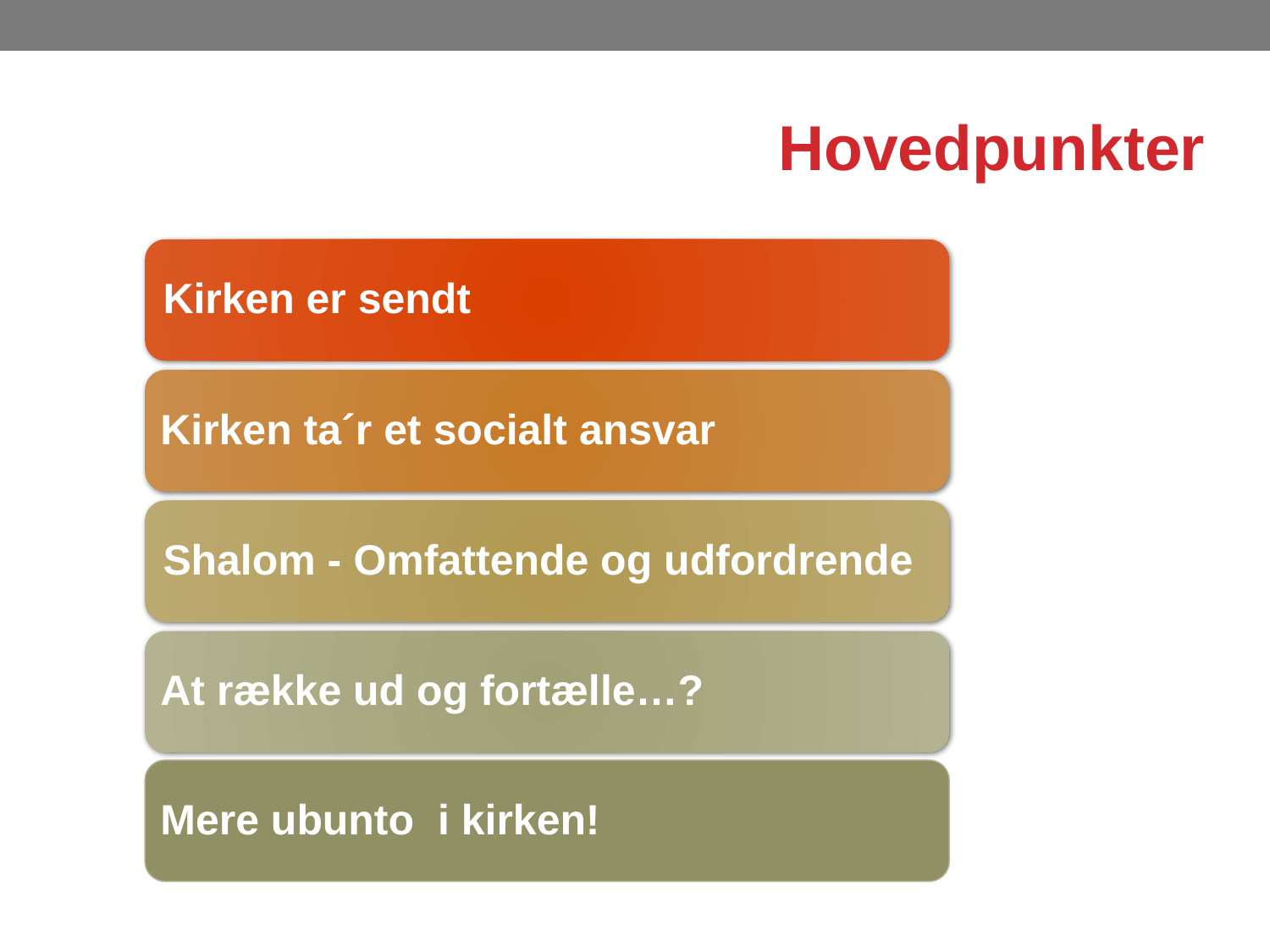

# Hovedpunkter
Kirken er sendt
Kirken ta´r et socialt ansvar
Shalom - Omfattende og udfordrende
At række ud og fortælle…?
Mere ubunto  i kirken!